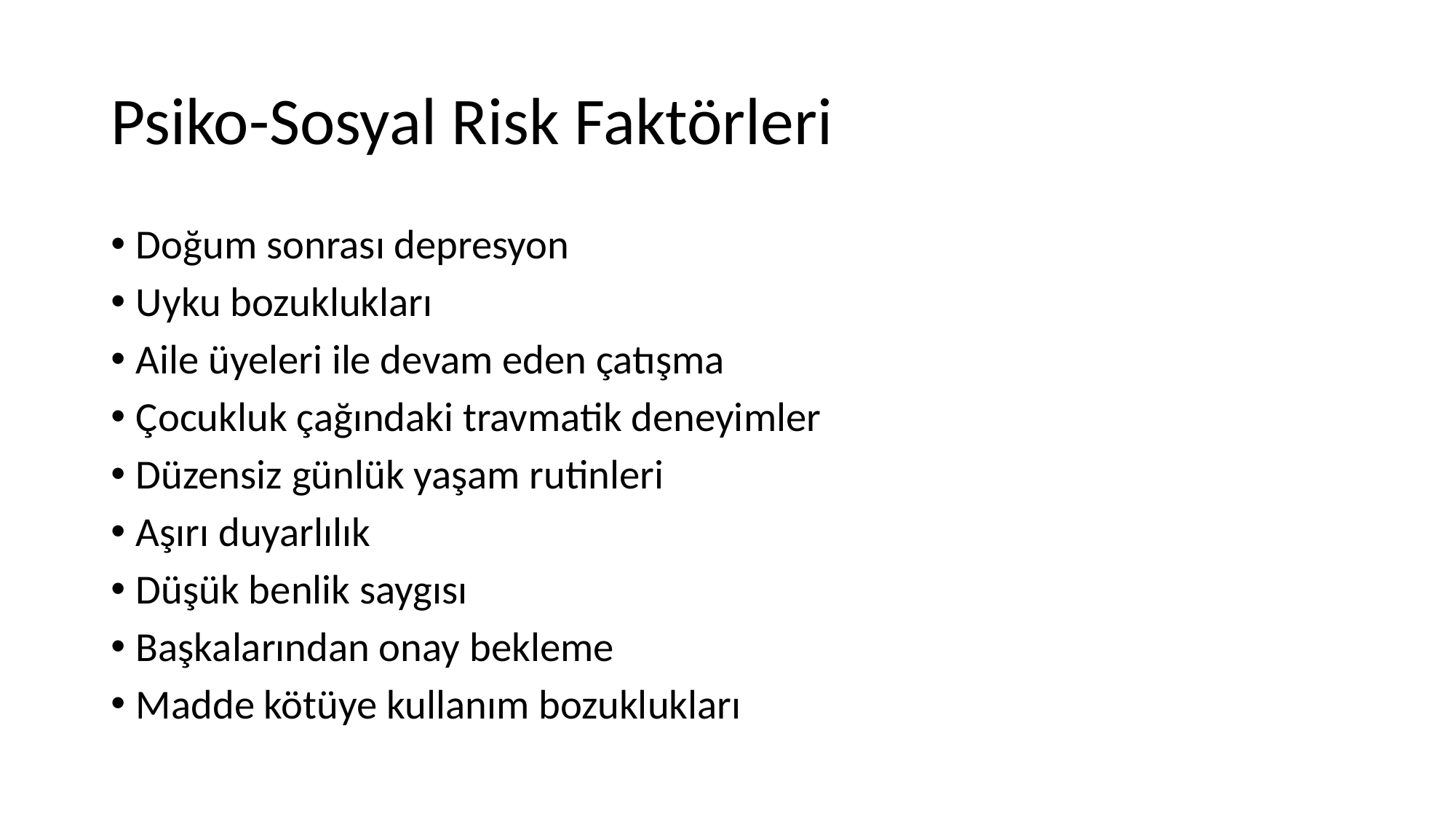

# Psiko-Sosyal Risk Faktörleri
Doğum sonrası depresyon
Uyku bozuklukları
Aile üyeleri ile devam eden çatışma
Çocukluk çağındaki travmatik deneyimler
Düzensiz günlük yaşam rutinleri
Aşırı duyarlılık
Düşük benlik saygısı
Başkalarından onay bekleme
Madde kötüye kullanım bozuklukları